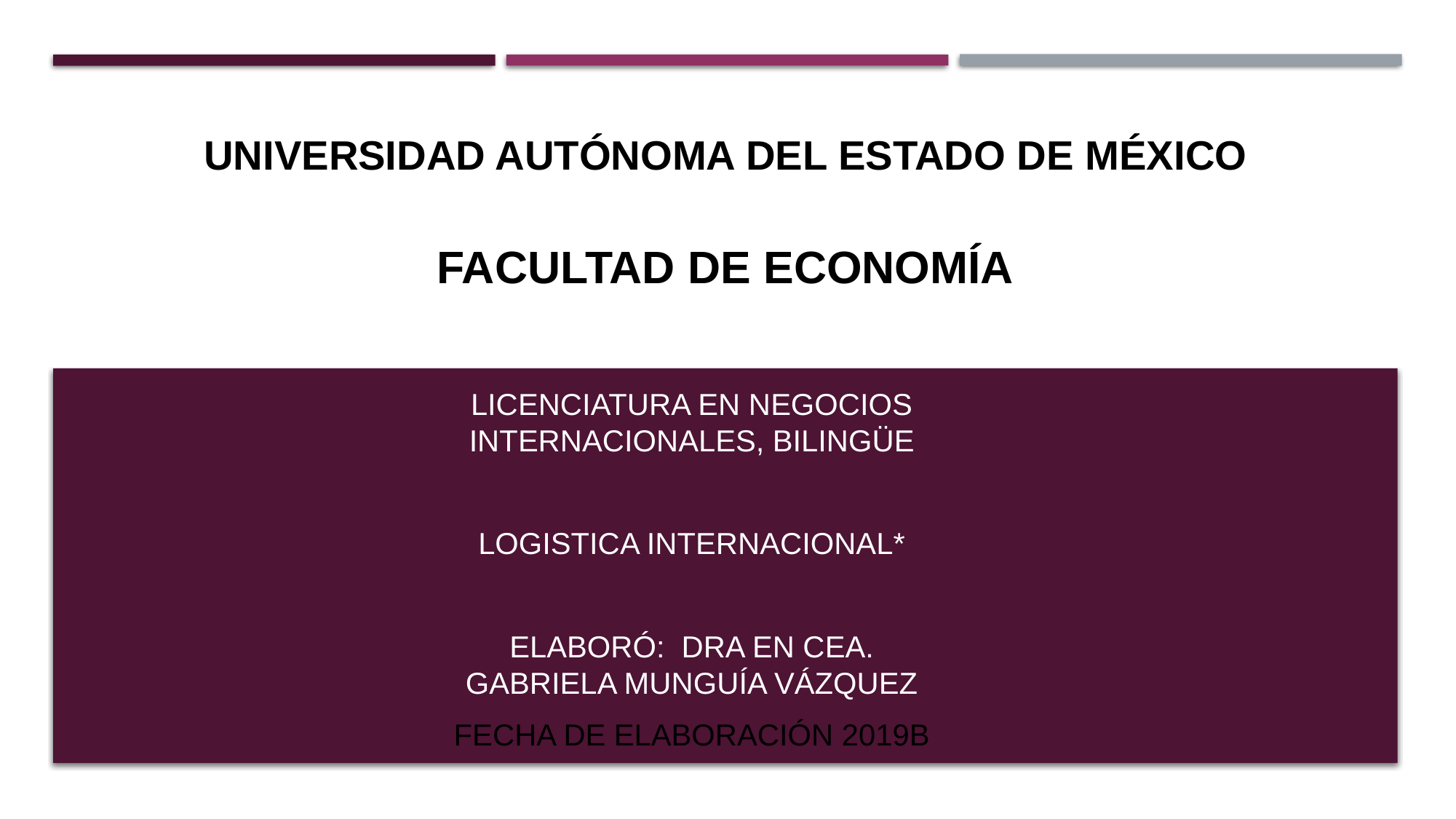

# Universidad Autónoma del Estado de México Facultad de Economía

Licenciatura en Negocios Internacionales, Bilingüe

Logistica Internacional*

Elaboró:  dra en cea. Gabriela Munguía Vázquez
Fecha de elaboración 2019b